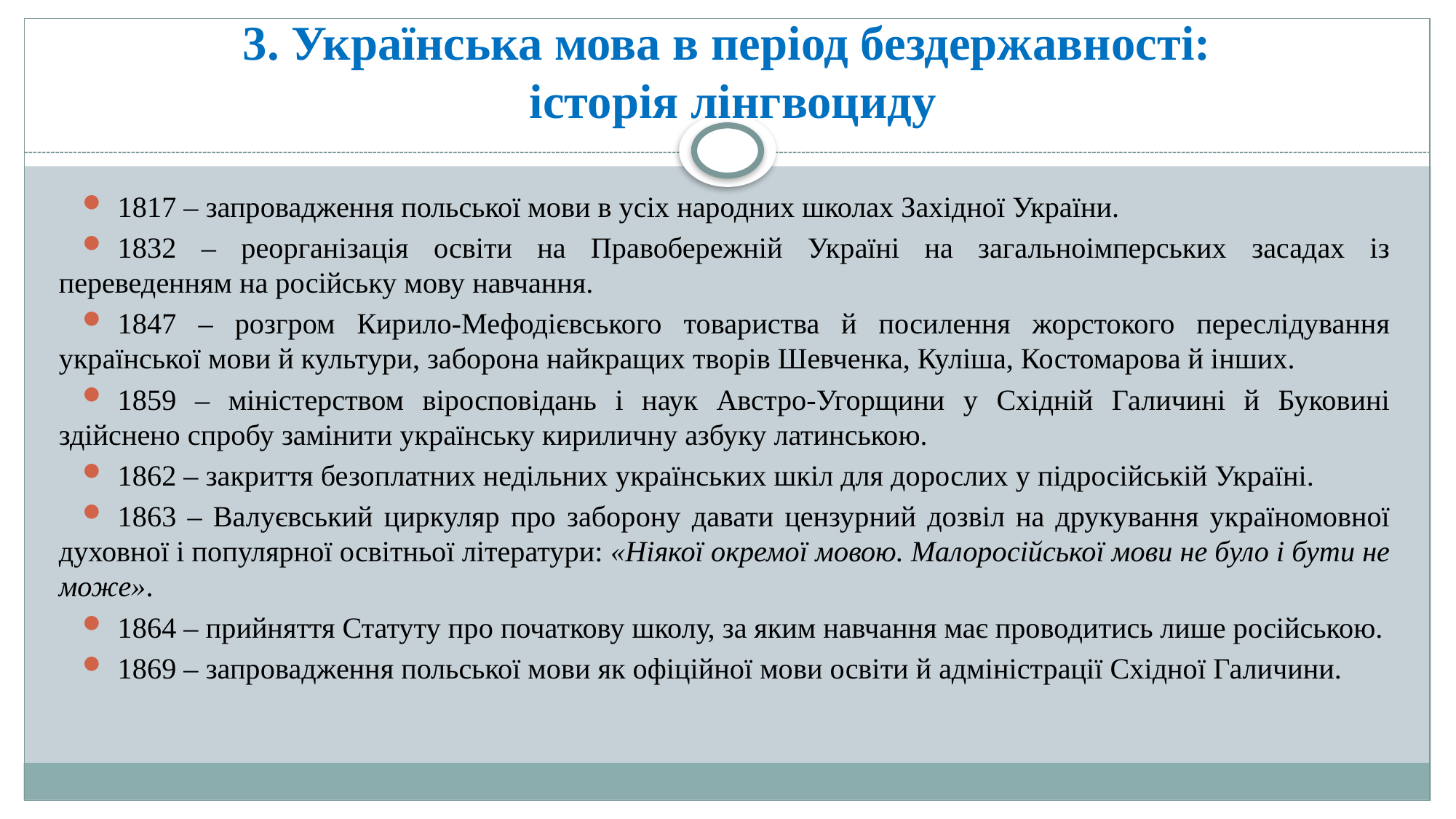

# 3. Українська мова в період бездержавності: історія лінгвоциду
1817 – запровадження польської мови в усіх народних школах Західної України.
1832 – реорганізація освіти на Правобережній Україні на загальноімперських засадах із переведенням на російську мову навчання.
1847 – розгром Кирило-Мефодієвського товариства й посилення жорстокого переслідування української мови й культури, заборона найкращих творів Шевченка, Куліша, Костомарова й інших.
1859 – міністерством віросповідань і наук Австро-Угорщини у Східній Галичині й Буковині здійснено спробу замінити українську кириличну азбуку латинською.
1862 – закриття безоплатних недільних українських шкіл для дорослих у підросійській Україні.
1863 – Валуєвський циркуляр про заборону давати цензурний дозвіл на друкування україномовної духовної і популярної освітньої літератури: «Ніякої окремої мовою. Малоросійської мови не було і бути не може».
1864 – прийняття Статуту про початкову школу, за яким навчання має проводитись лише російською.
1869 – запровадження польської мови як офіційної мови освіти й адміністрації Східної Галичини.